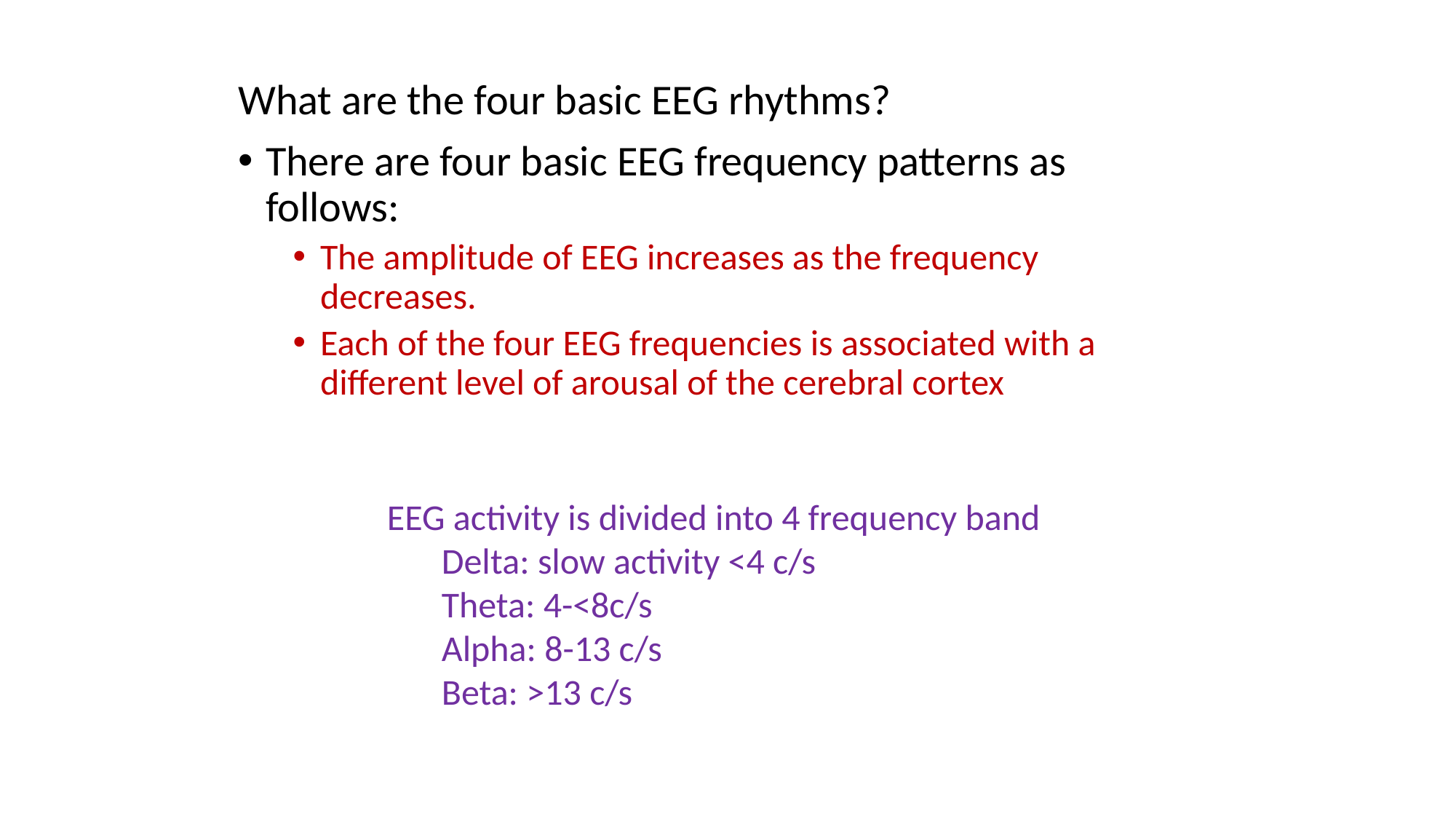

What are the four basic EEG rhythms?
There are four basic EEG frequency patterns as follows:
The amplitude of EEG increases as the frequency decreases.
Each of the four EEG frequencies is associated with a different level of arousal of the cerebral cortex

EEG activity is divided into 4 frequency band
Delta: slow activity <4 c/s
Theta: 4-<8c/s
Alpha: 8-13 c/s
Beta: >13 c/s